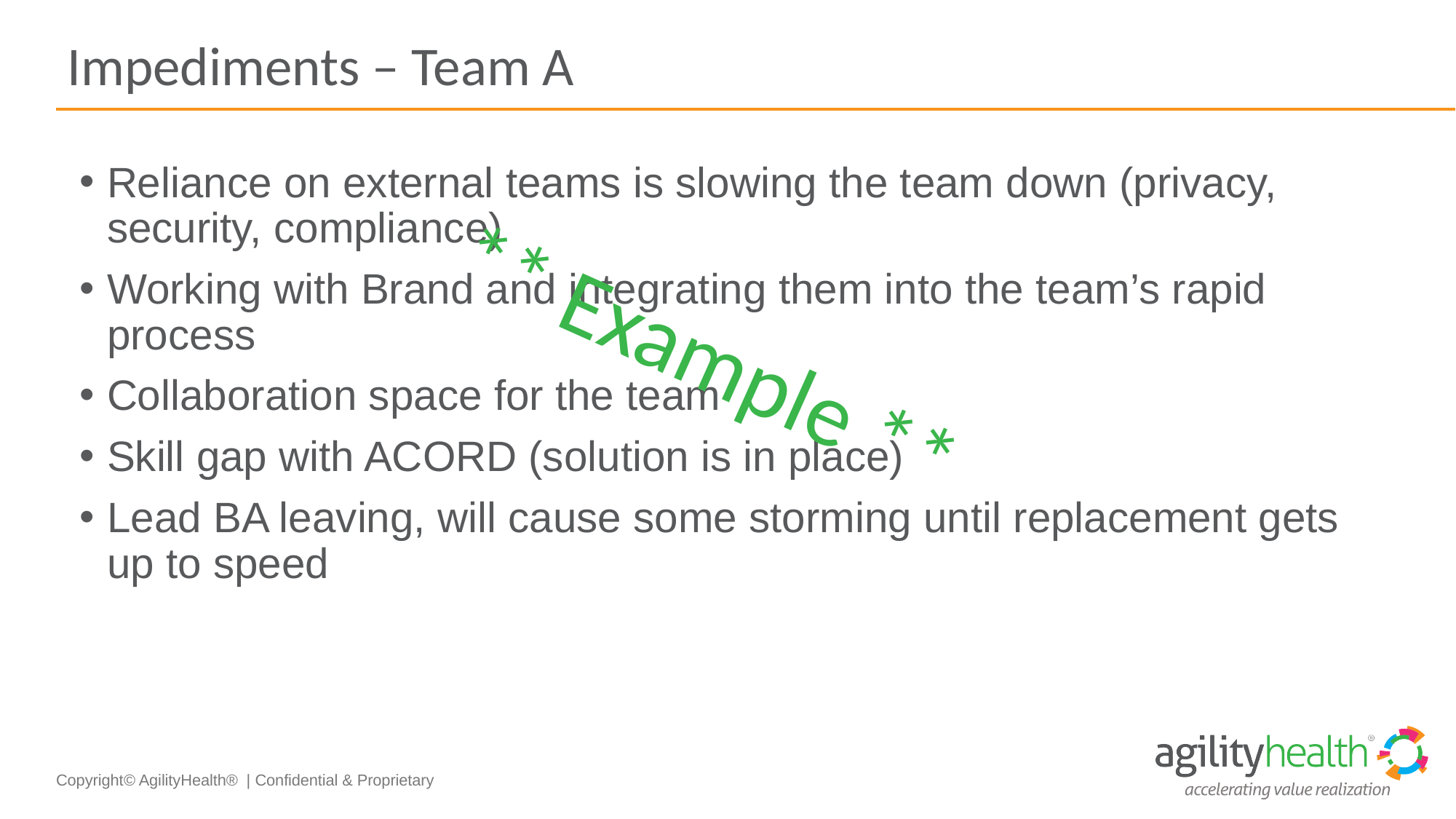

# Impediments – Team A
Reliance on external teams is slowing the team down (privacy, security, compliance)
Working with Brand and integrating them into the team’s rapid process
Collaboration space for the team
Skill gap with ACORD (solution is in place)
Lead BA leaving, will cause some storming until replacement gets up to speed
** Example **